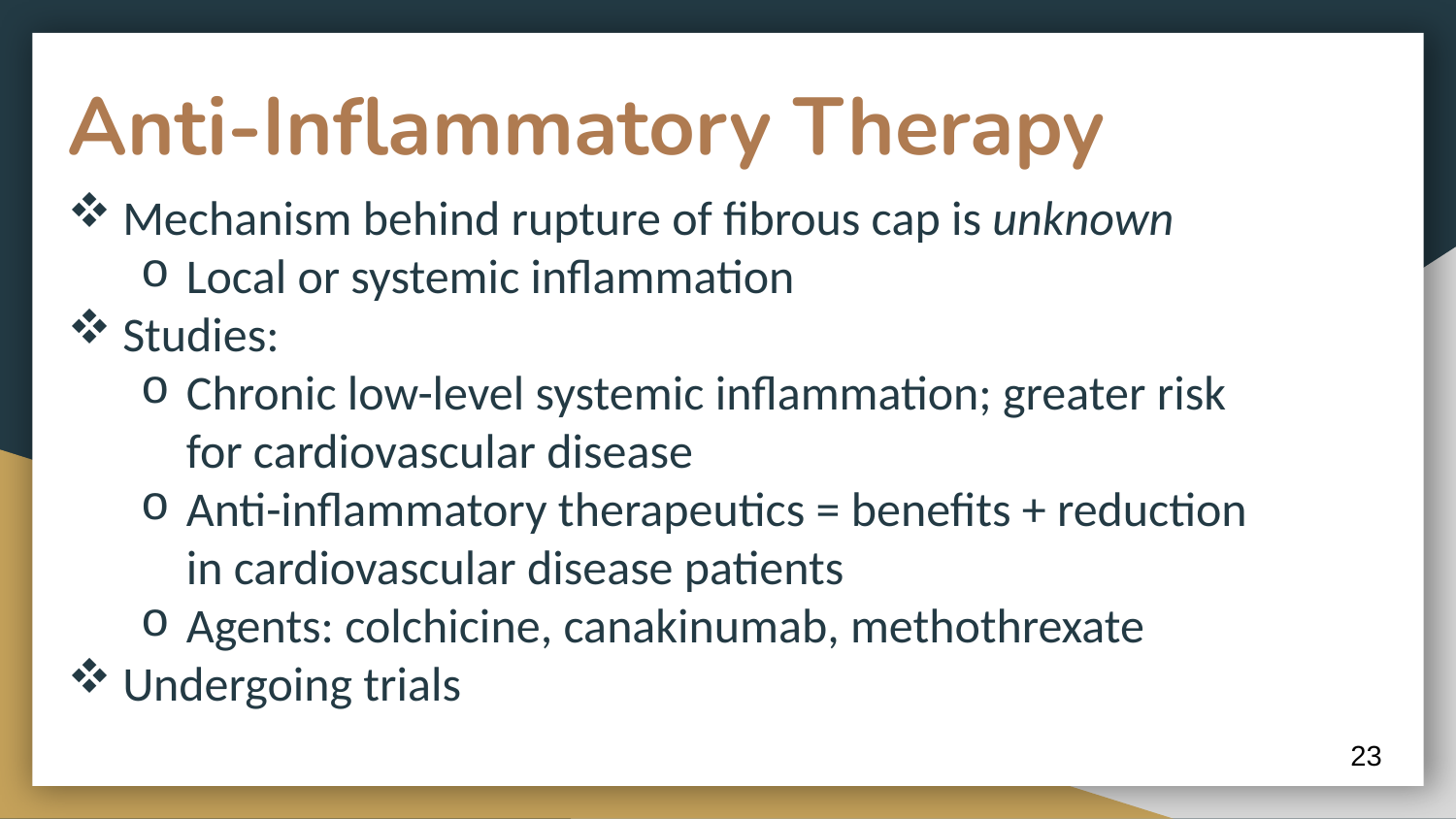

Anti-Inflammatory Therapy
Mechanism behind rupture of fibrous cap is unknown
Local or systemic inflammation
Studies:
Chronic low-level systemic inflammation; greater risk for cardiovascular disease
Anti-inflammatory therapeutics = benefits + reduction in cardiovascular disease patients
Agents: colchicine, canakinumab, methothrexate
Undergoing trials

23